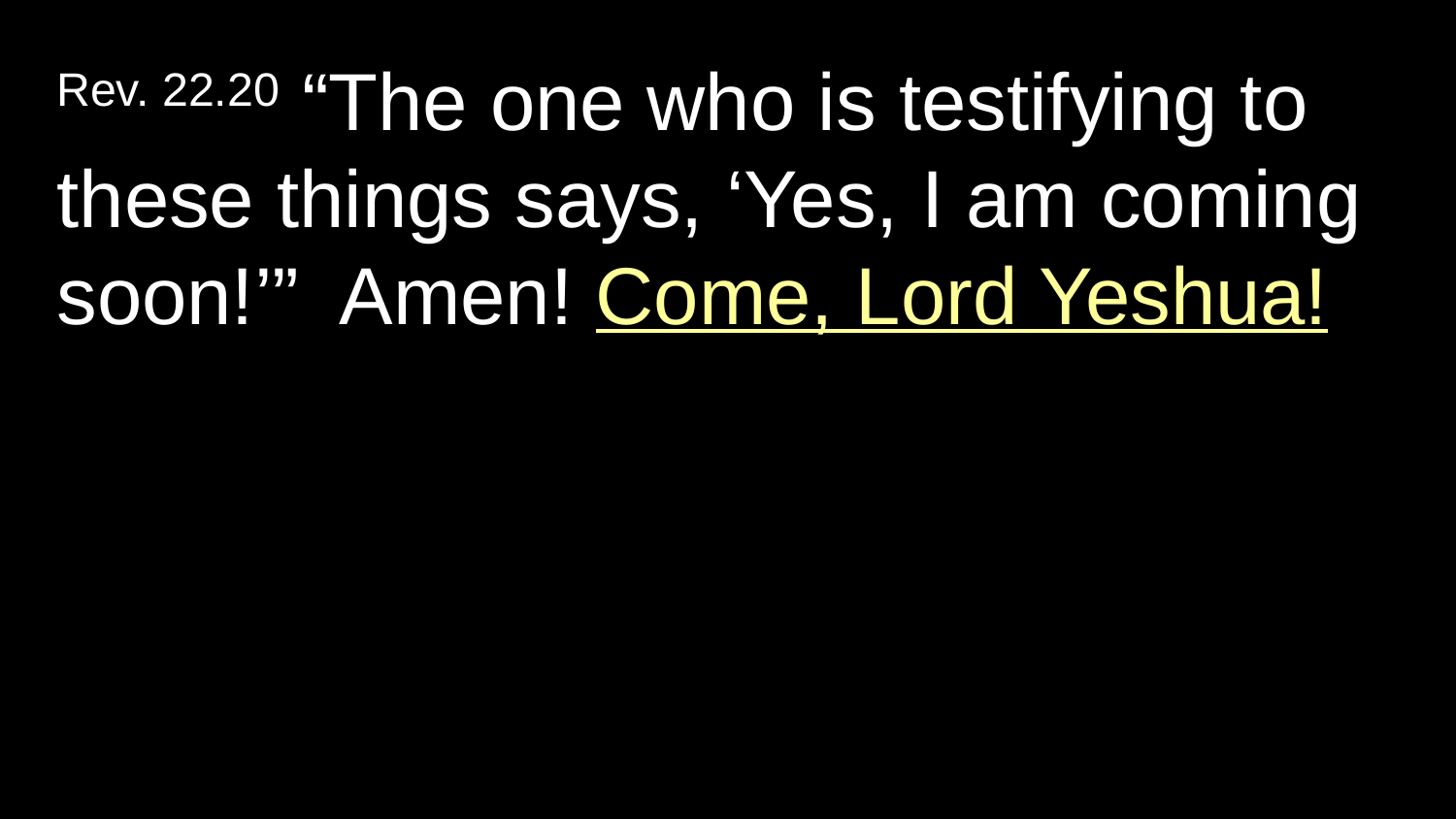

Rev. 22.20 “The one who is testifying to these things says, ‘Yes, I am coming soon!’”  Amen! Come, Lord Yeshua!